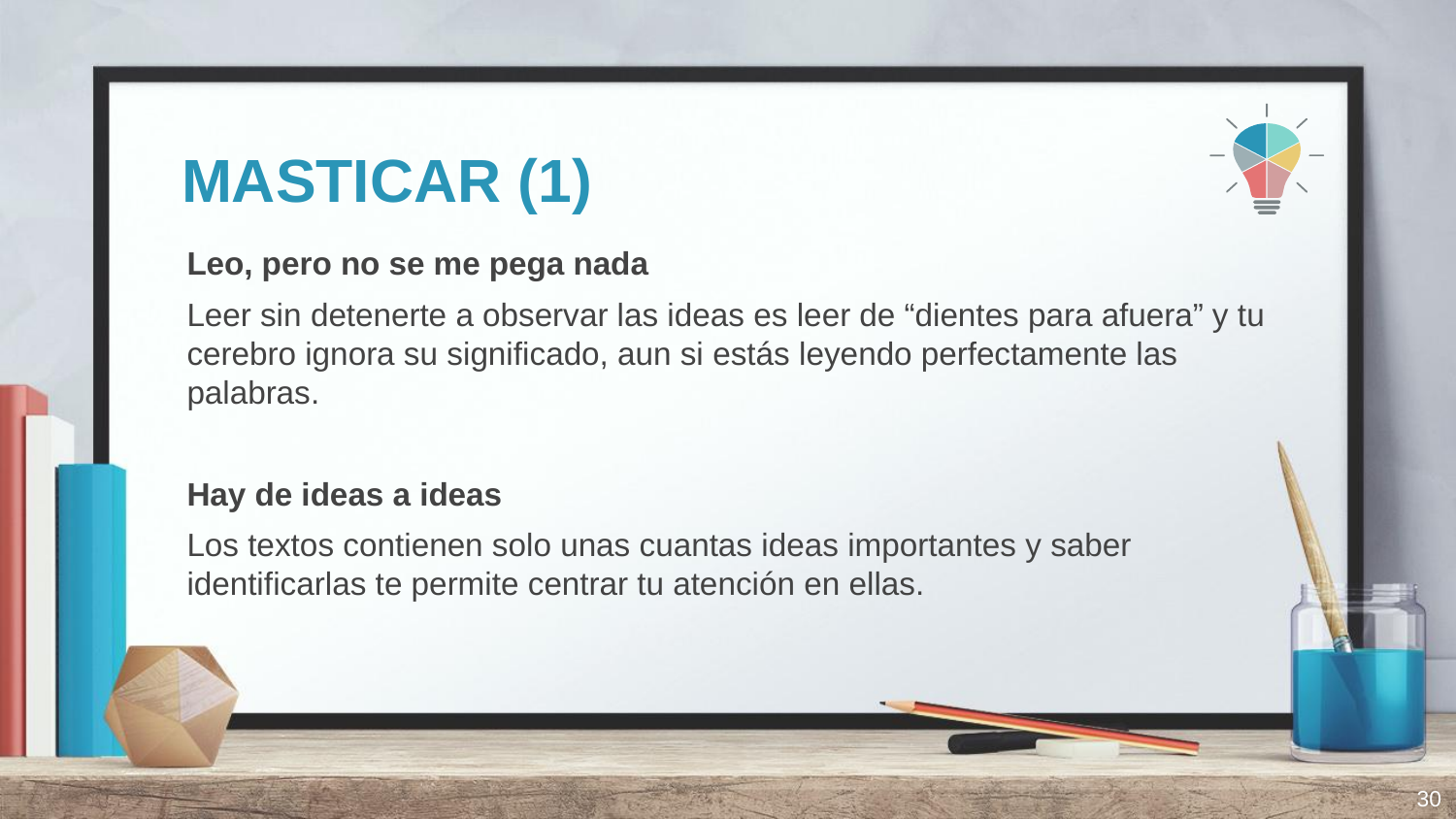

# MASTICAR (1)
Leo, pero no se me pega nada
Leer sin detenerte a observar las ideas es leer de “dientes para afuera” y tu cerebro ignora su significado, aun si estás leyendo perfectamente las palabras.

Hay de ideas a ideas
Los textos contienen solo unas cuantas ideas importantes y saber identificarlas te permite centrar tu atención en ellas.

30